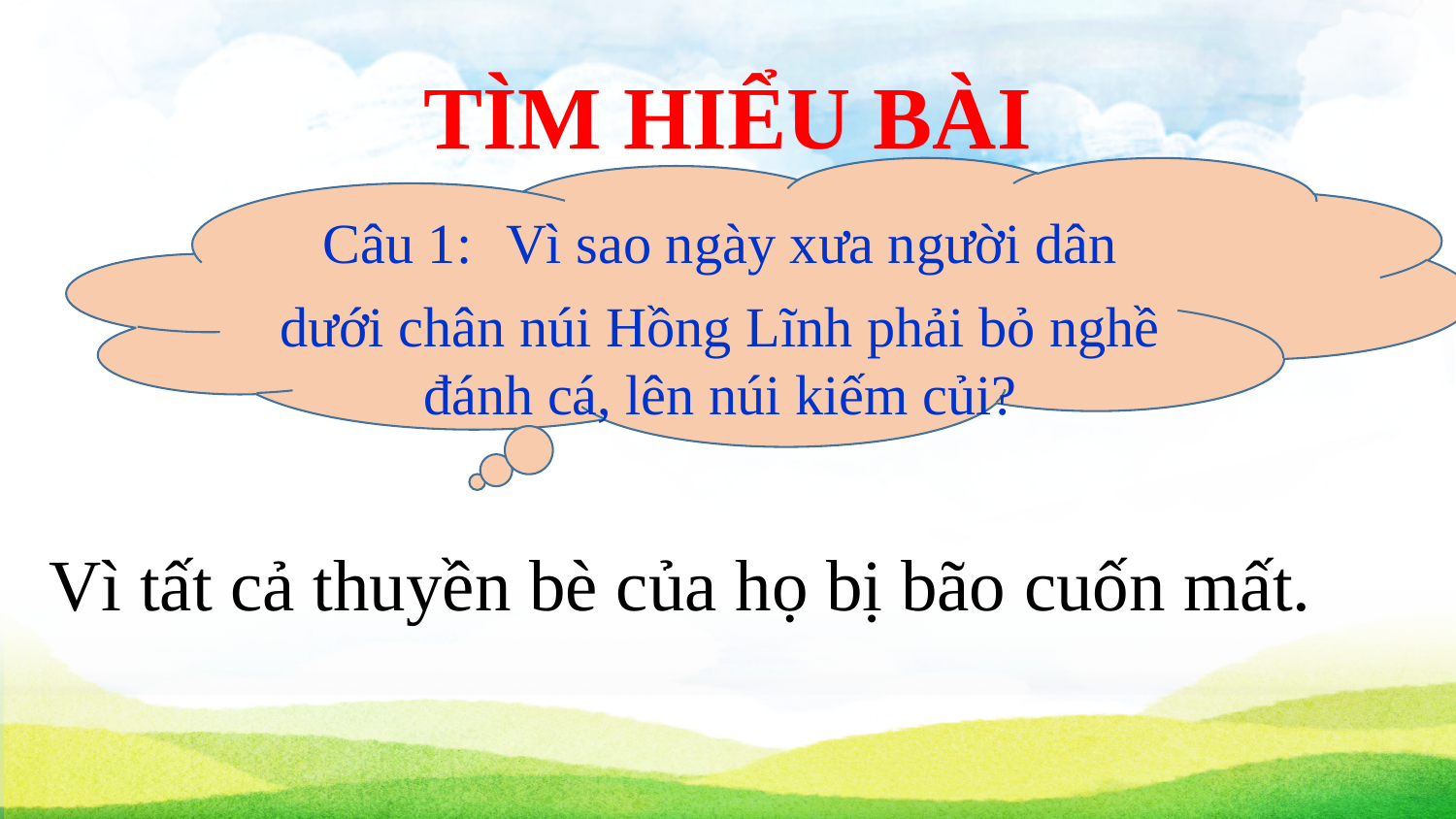

TÌM HIỂU BÀI
Câu 1: Vì sao ngày xưa người dân dưới chân núi Hồng Lĩnh phải bỏ nghề đánh cá, lên núi kiếm củi?

Vì tất cả thuyền bè của họ bị bão cuốn mất.